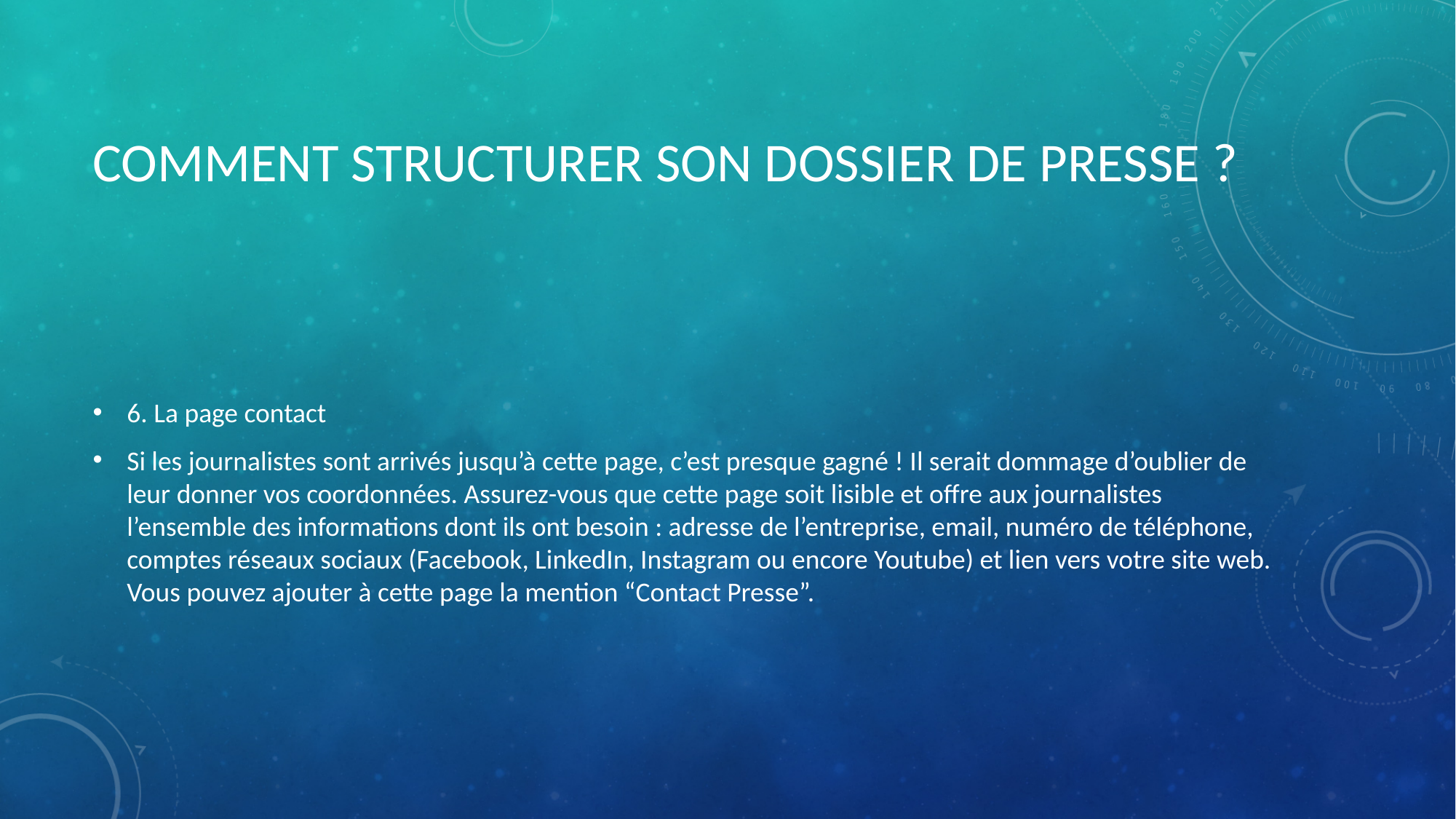

# Comment structurer son dossier de presse ?
6. La page contact
Si les journalistes sont arrivés jusqu’à cette page, c’est presque gagné ! Il serait dommage d’oublier de leur donner vos coordonnées. Assurez-vous que cette page soit lisible et offre aux journalistes l’ensemble des informations dont ils ont besoin : adresse de l’entreprise, email, numéro de téléphone, comptes réseaux sociaux (Facebook, LinkedIn, Instagram ou encore Youtube) et lien vers votre site web. Vous pouvez ajouter à cette page la mention “Contact Presse”.